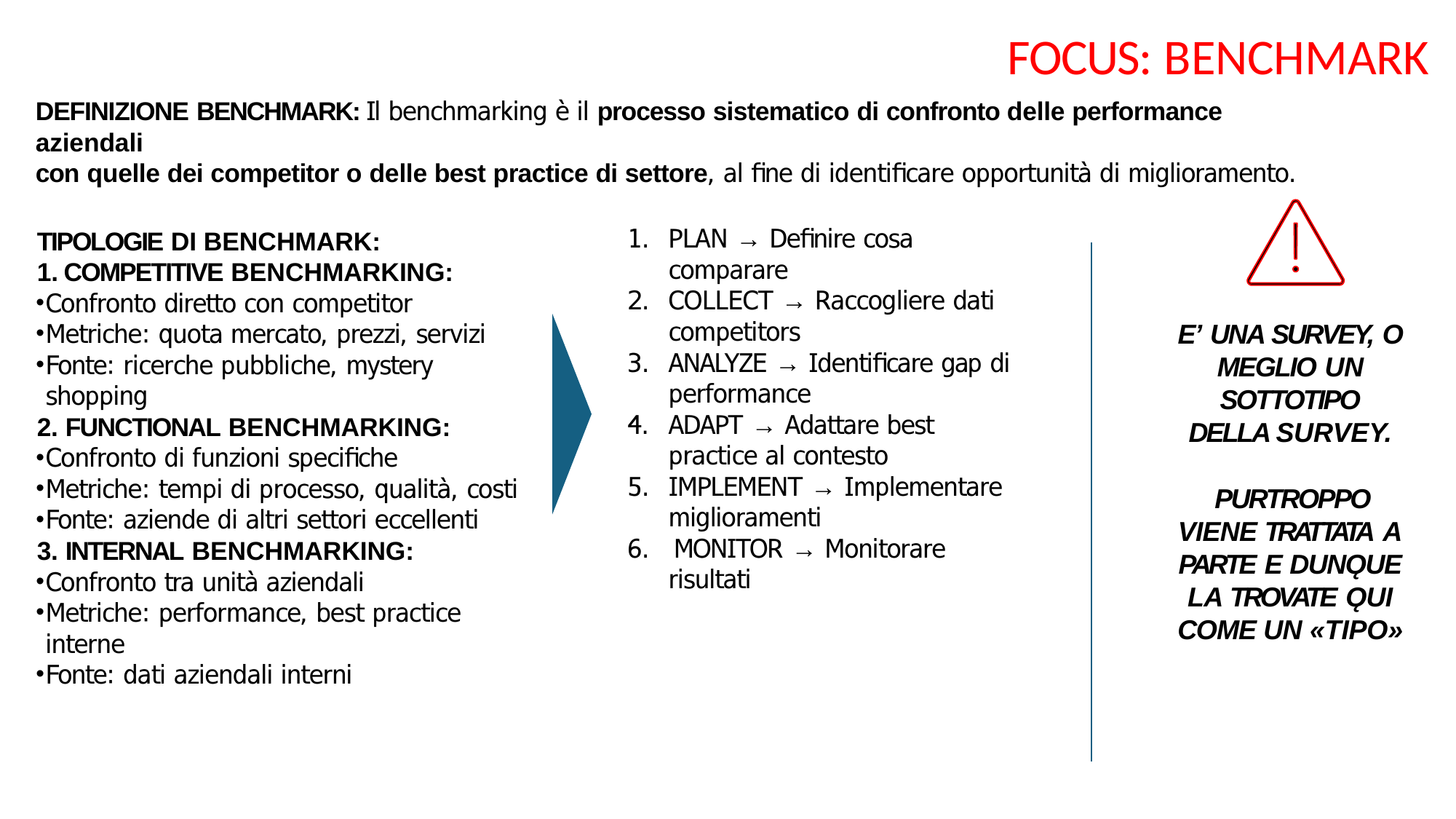

# FOCUS: BENCHMARK
DEFINIZIONE BENCHMARK: Il benchmarking è il processo sistematico di confronto delle performance aziendali
con quelle dei competitor o delle best practice di settore, al fine di identificare opportunità di miglioramento.

PLAN → Definire cosa
comparare
COLLECT → Raccogliere dati
competitors
ANALYZE → Identificare gap di
performance
ADAPT → Adattare best
practice al contesto
IMPLEMENT → Implementare
miglioramenti
MONITOR → Monitorare
risultati
TIPOLOGIE DI BENCHMARK:
COMPETITIVE BENCHMARKING:
Confronto diretto con competitor
Metriche: quota mercato, prezzi, servizi
Fonte: ricerche pubbliche, mystery shopping
2. FUNCTIONAL BENCHMARKING:
Confronto di funzioni specifiche
Metriche: tempi di processo, qualità, costi
Fonte: aziende di altri settori eccellenti
3. INTERNAL BENCHMARKING:
Confronto tra unità aziendali
Metriche: performance, best practice interne
Fonte: dati aziendali interni

E’ UNA SURVEY, O MEGLIO UN SOTTOTIPO DELLA SURVEY.
PURTROPPO VIENE TRATTATA A PARTE E DUNǪUE LA TROVATE ǪUI COME UN «TIPO»